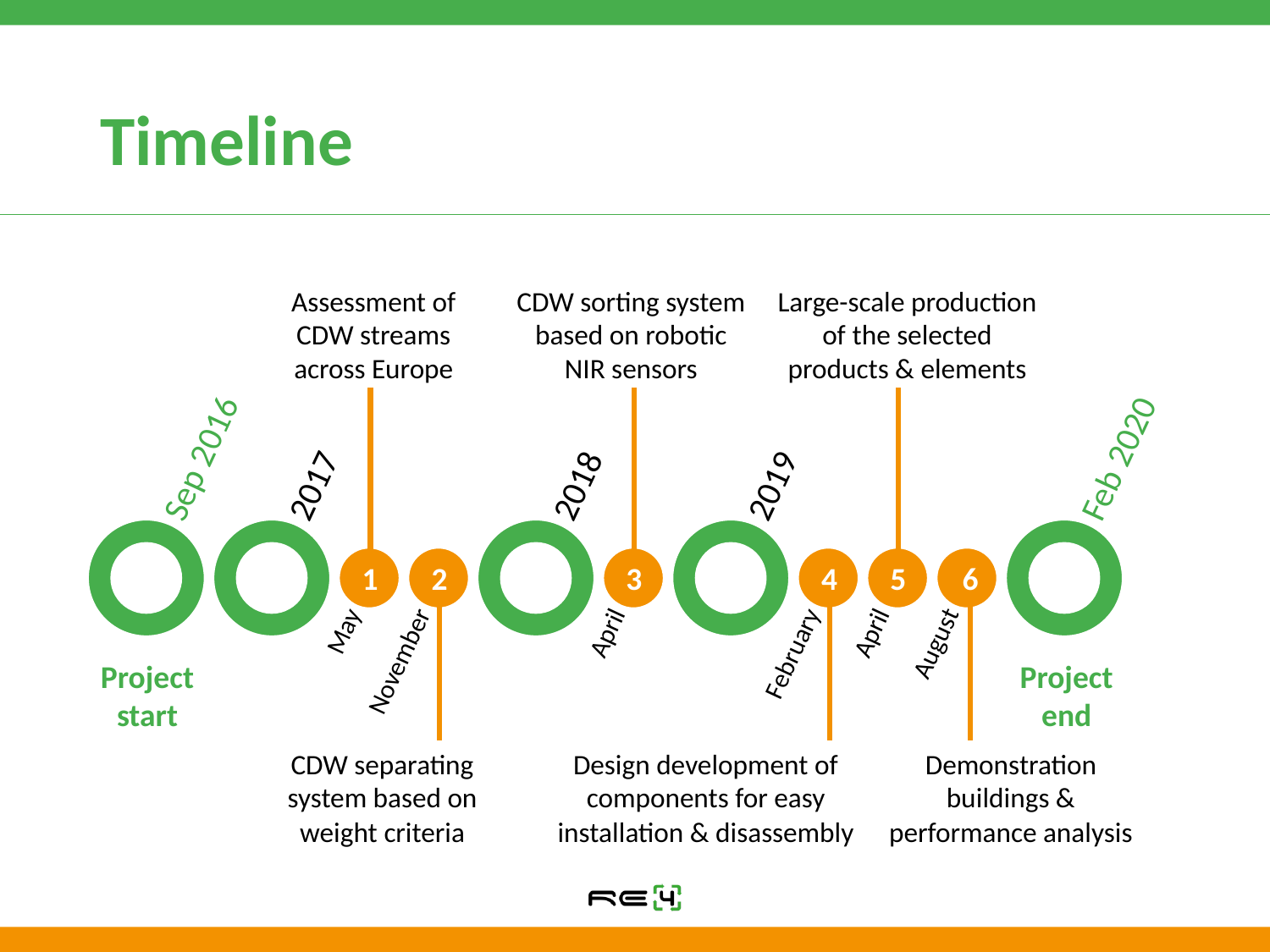

# Timeline
Sep 2016
2017
May
November
2018
April
2019
February
April
August
Feb 2020
CDW sorting system based on robotic NIR sensors
Assessment of CDW streams across Europe
Large-scale production of the selected products & elements
4
1
2
3
5
6
Project start
Project end
CDW separating system based on weight criteria
Design development of components for easy installation & disassembly
Demonstration buildings & performance analysis